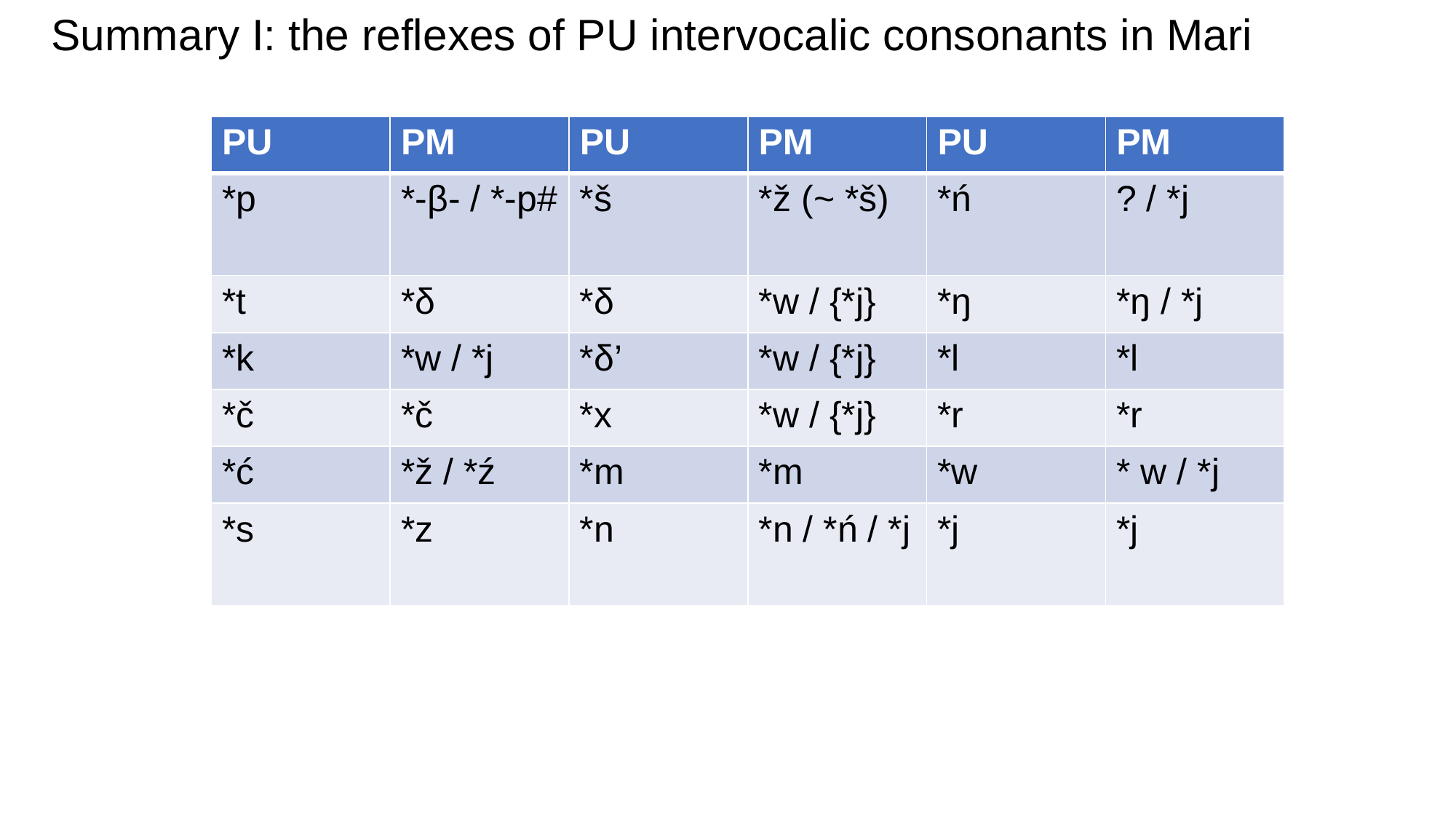

Summary I: the reflexes of PU intervocalic consonants in Mari

| PU | PM | PU | PM | PU | PM |
| --- | --- | --- | --- | --- | --- |
| \*p | \*-β- / \*-p# | \*š | \*ž (~ \*š) | \*ń | ? / \*j |
| \*t | \*δ | \*δ | \*w / {\*j} | \*ŋ | \*ŋ / \*j |
| \*k | \*w / \*j | \*δ’ | \*w / {\*j} | \*l | \*l |
| \*č | \*č | \*x | \*w / {\*j} | \*r | \*r |
| \*ć | \*ž / \*ź | \*m | \*m | \*w | \* w / \*j |
| \*s | \*z | \*n | \*n / \*ń / \*j | \*j | \*j |